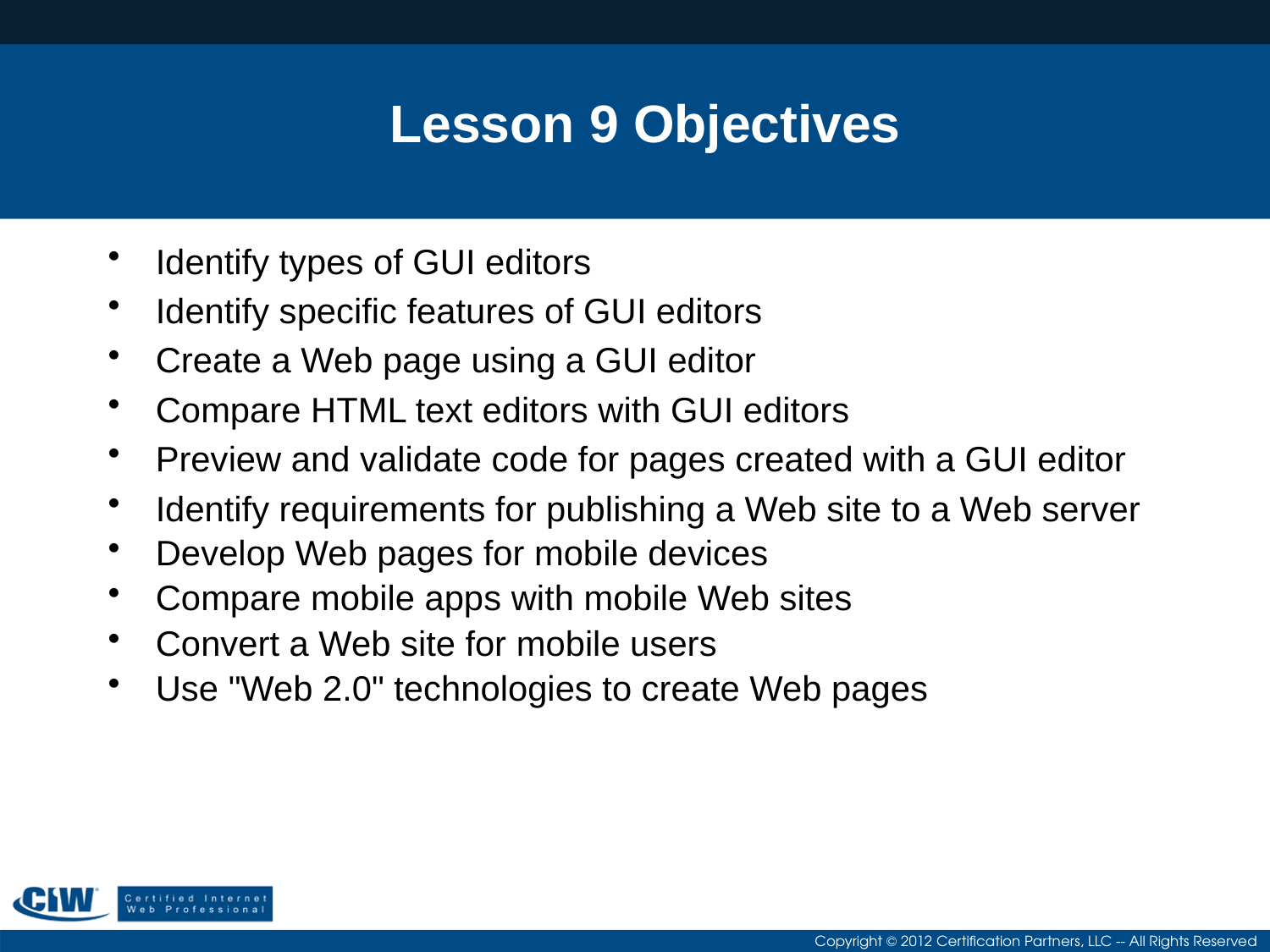

# Lesson 9 Objectives
Identify types of GUI editors
Identify specific features of GUI editors
Create a Web page using a GUI editor
Compare HTML text editors with GUI editors
Preview and validate code for pages created with a GUI editor
Identify requirements for publishing a Web site to a Web server
Develop Web pages for mobile devices
Compare mobile apps with mobile Web sites
Convert a Web site for mobile users
Use "Web 2.0" technologies to create Web pages